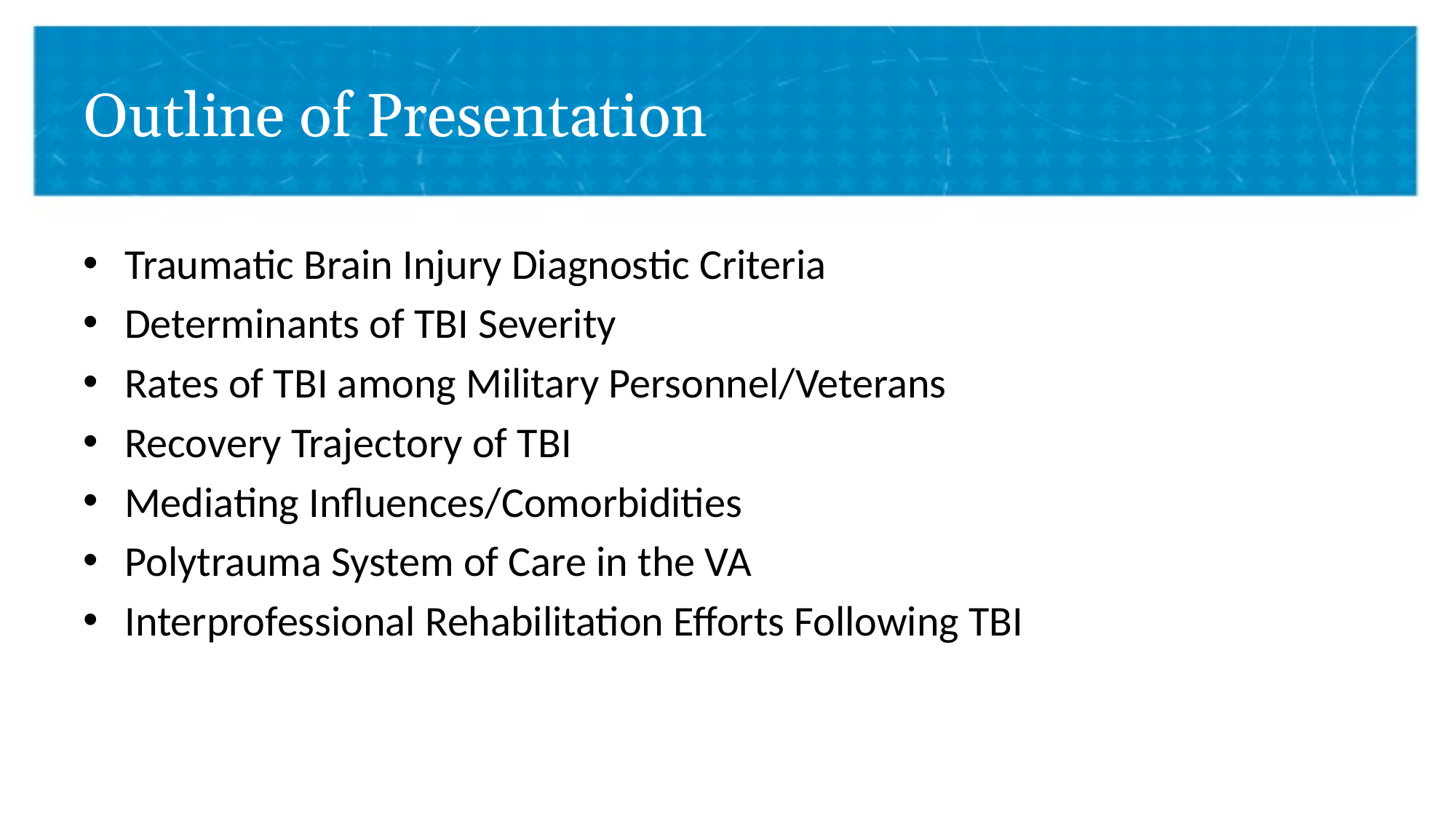

# Outline of Presentation
Traumatic Brain Injury Diagnostic Criteria
Determinants of TBI Severity
Rates of TBI among Military Personnel/Veterans
Recovery Trajectory of TBI
Mediating Influences/Comorbidities
Polytrauma System of Care in the VA
Interprofessional Rehabilitation Efforts Following TBI